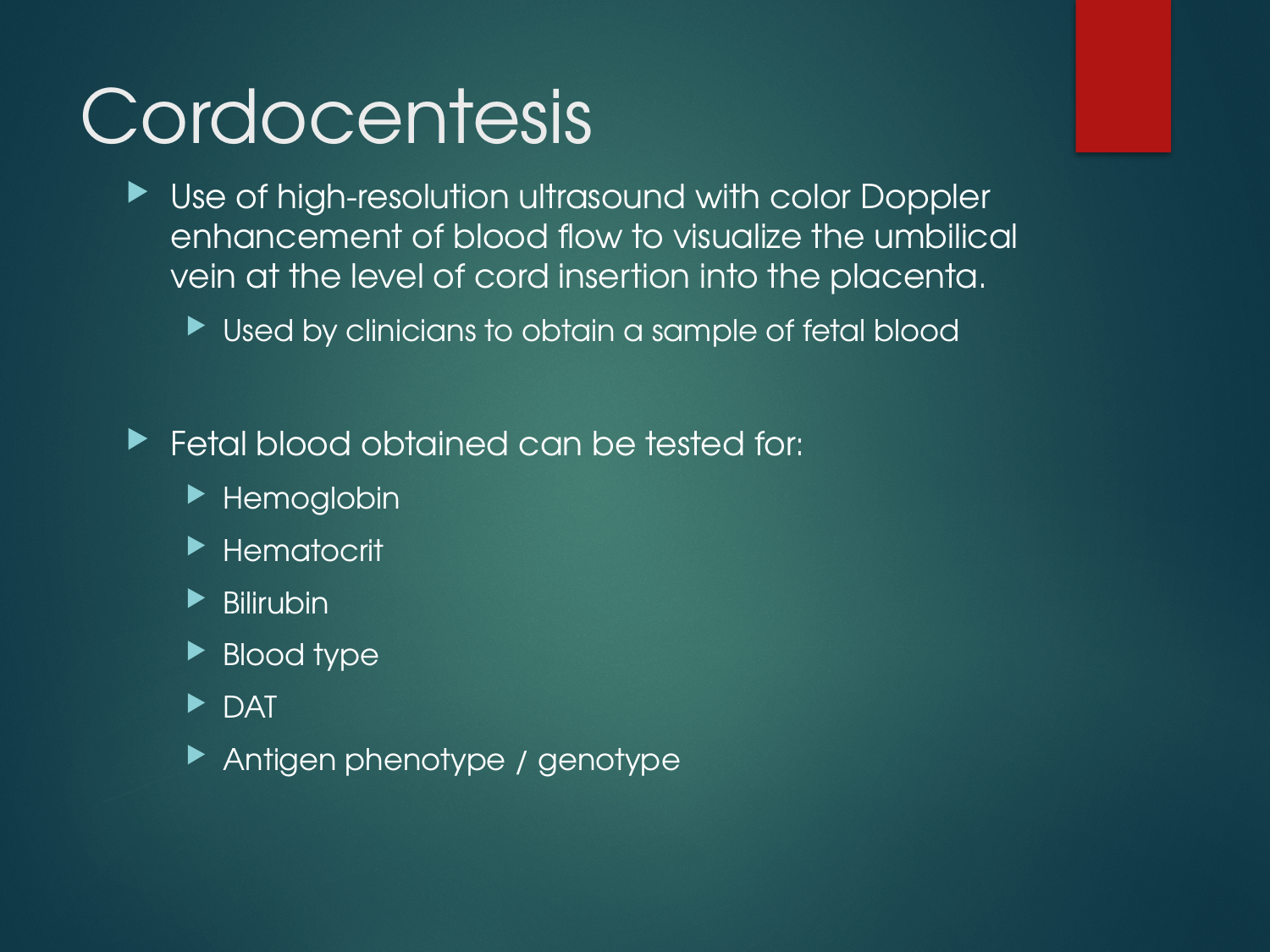

# Cordocentesis
Use of high-resolution ultrasound with color Doppler enhancement of blood flow to visualize the umbilical vein at the level of cord insertion into the placenta.
Used by clinicians to obtain a sample of fetal blood

Fetal blood obtained can be tested for:
Hemoglobin
Hematocrit
Bilirubin
Blood type
DAT
Antigen phenotype / genotype